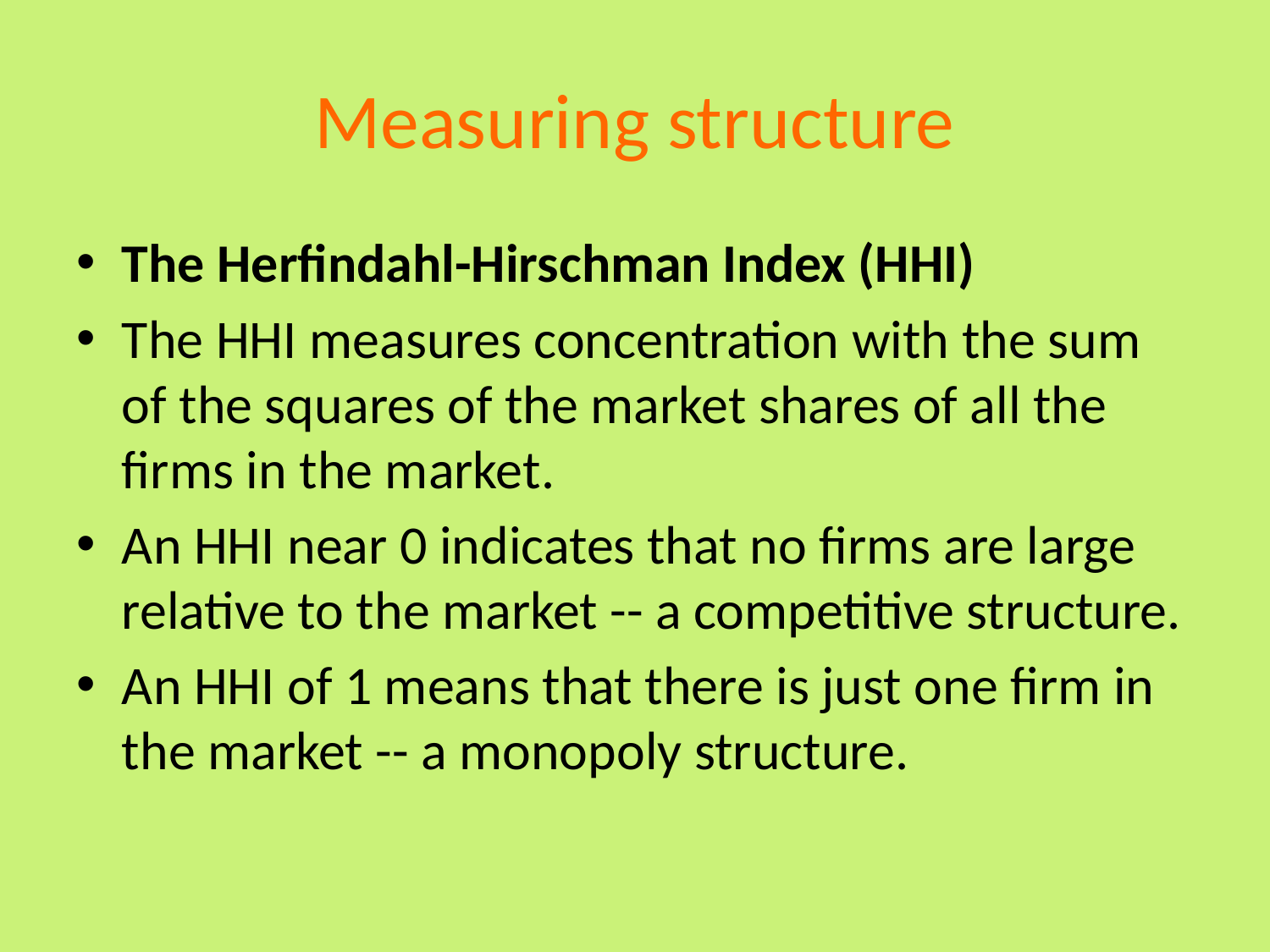

# Measuring structure
The Herfindahl-Hirschman Index (HHI)
The HHI measures concentration with the sum of the squares of the market shares of all the firms in the market.
An HHI near 0 indicates that no firms are large relative to the market -- a competitive structure.
An HHI of 1 means that there is just one firm in the market -- a monopoly structure.